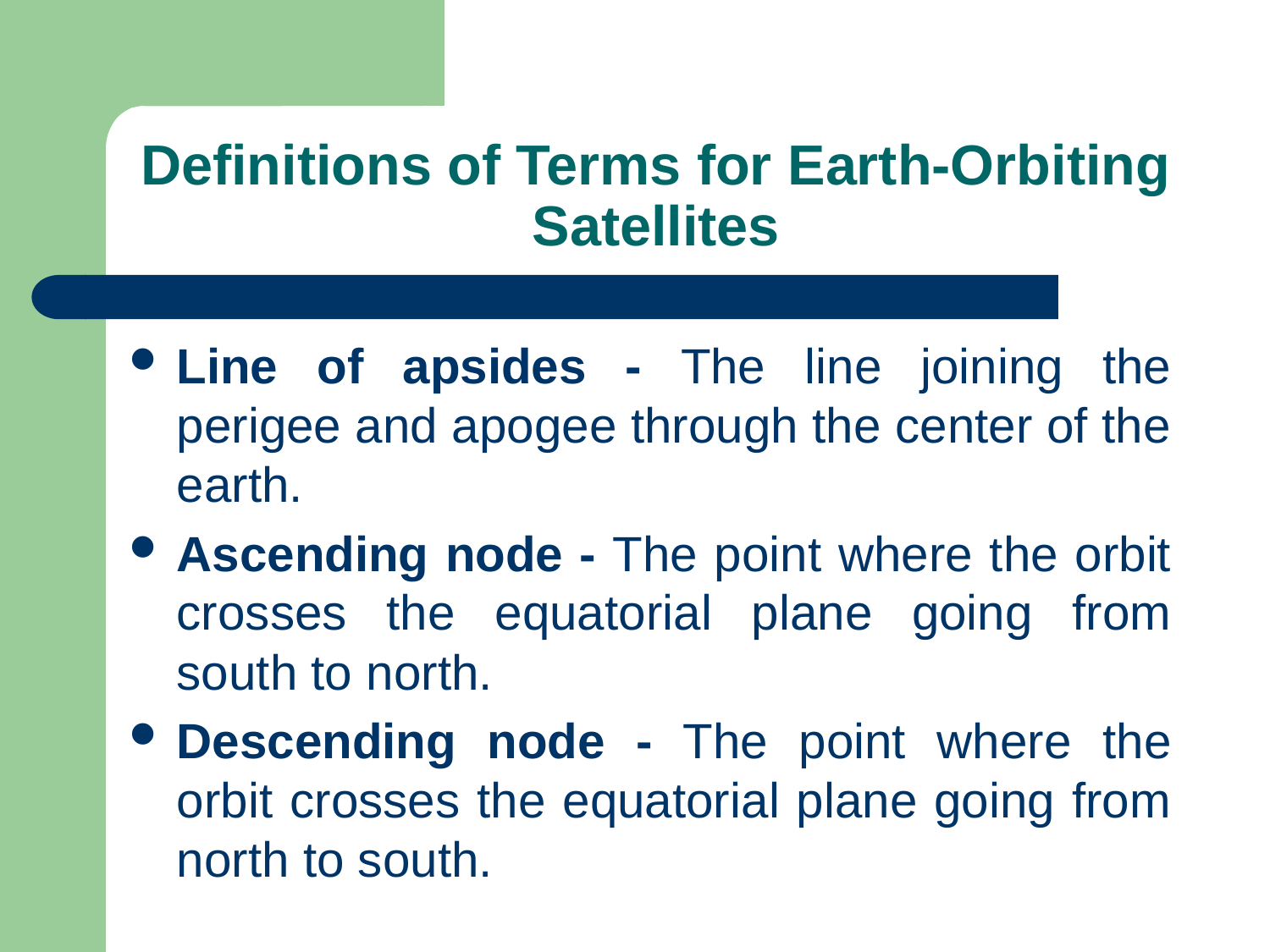

# Definitions of Terms for Earth-Orbiting Satellites
Line of apsides - The line joining the perigee and apogee through the center of the earth.
Ascending node - The point where the orbit crosses the equatorial plane going from south to north.
Descending node - The point where the orbit crosses the equatorial plane going from north to south.